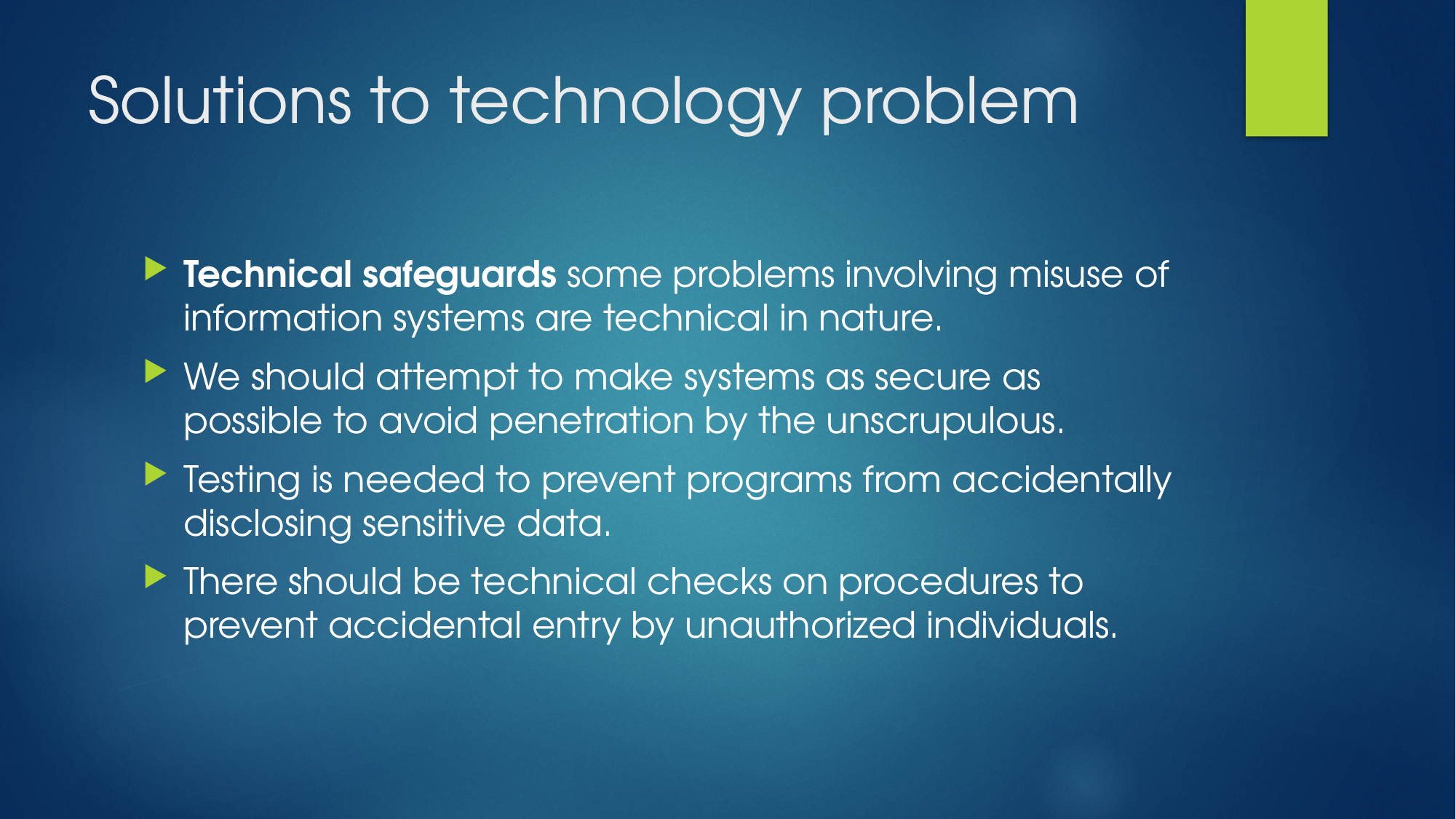

# Solutions to technology problem
Technical safeguards some problems involving misuse of information systems are technical in nature.
We should attempt to make systems as secure as possible to avoid penetration by the unscrupulous.
Testing is needed to prevent programs from accidentally disclosing sensitive data.
There should be technical checks on procedures to prevent accidental entry by unauthorized individuals.